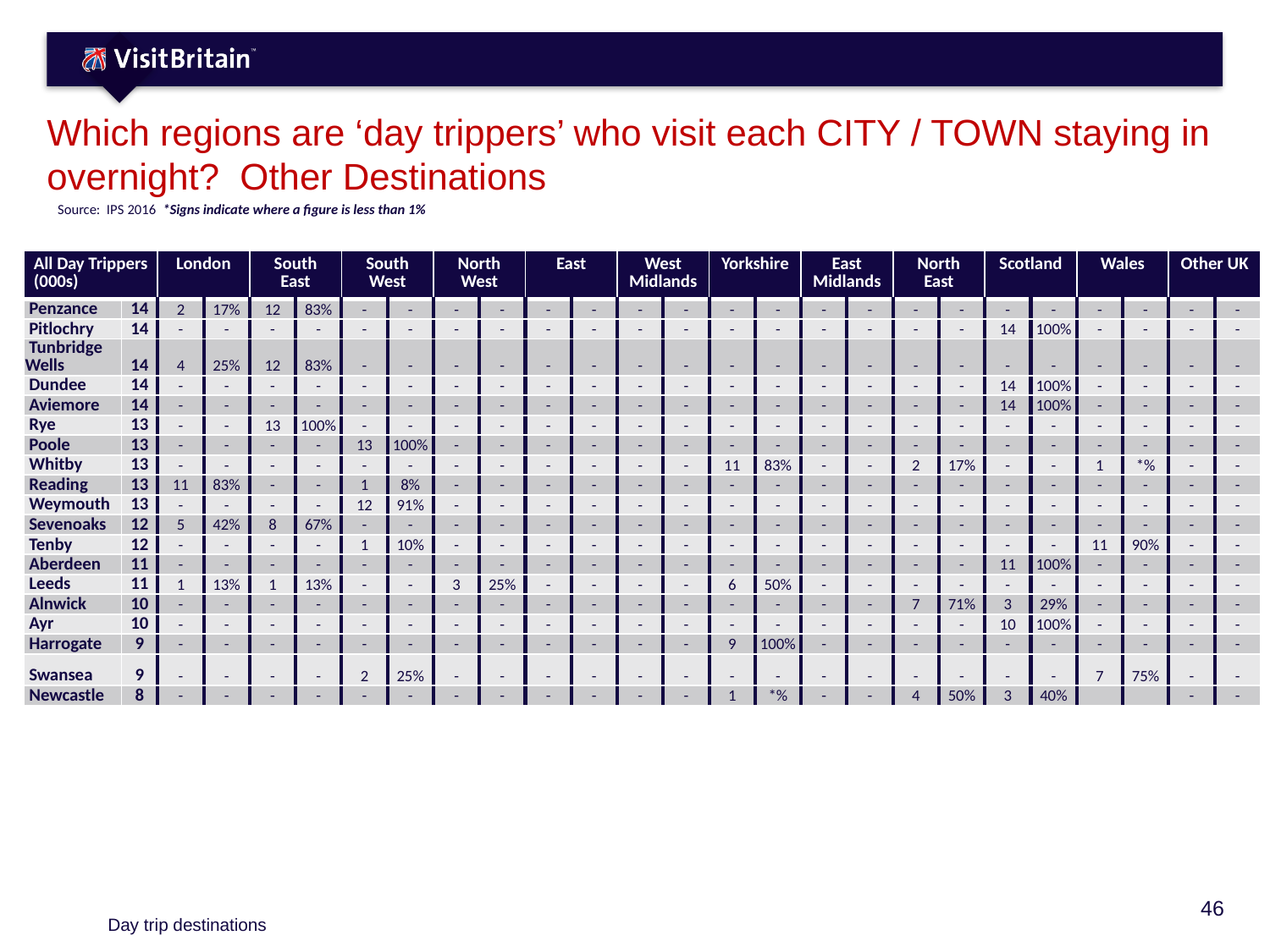

# Which regions are ‘day trippers’ who visit each CITY / TOWN staying in overnight?  Other Destinations
Source:  IPS 2016  *Signs indicate where a figure is less than 1%

| All Day Trippers (000s) |  | London |  | South East |  | South West |  | North West |  | East |  | West Midlands |  | Yorkshire |  | East Midlands |  | North East |  | Scotland |  | Wales |  | Other UK |  |
| --- | --- | --- | --- | --- | --- | --- | --- | --- | --- | --- | --- | --- | --- | --- | --- | --- | --- | --- | --- | --- | --- | --- | --- | --- | --- |
| Penzance | 14 | 2 | 17% | 12 | 83% | - | - | - | - | - | - | - | - | - | - | - | - | - | - | - | - | - | - | - | - |
| Pitlochry | 14 | - | - | - | - | - | - | - | - | - | - | - | - | - | - | - | - | - | - | 14 | 100% | - | - | - | - |
| Tunbridge Wells | 14 | 4 | 25% | 12 | 83% | - | - | - | - | - | - | - | - | - | - | - | - | - | - | - | - | - | - | - | - |
| Dundee | 14 | - | - | - | - | - | - | - | - | - | - | - | - | - | - | - | - | - | - | 14 | 100% | - | - | - | - |
| Aviemore | 14 | - | - | - | - | - | - | - | - | - | - | - | - | - | - | - | - | - | - | 14 | 100% | - | - | - | - |
| Rye | 13 | - | - | 13 | 100% | - | - | - | - | - | - | - | - | - | - | - | - | - | - | - | - | - | - | - | - |
| Poole | 13 | - | - | - | - | 13 | 100% | - | - | - | - | - | - | - | - | - | - | - | - | - | - | - | - | - | - |
| Whitby | 13 | - | - | - | - | - | - | - | - | - | - | - | - | 11 | 83% | - | - | 2 | 17% | - | - | 1 | \*% | - | - |
| Reading | 13 | 11 | 83% | - | - | 1 | 8% | - | - | - | - | - | - | - | - | - | - | - | - | - | - | - | - | - | - |
| Weymouth | 13 | - | - | - | - | 12 | 91% | - | - | - | - | - | - | - | - | - | - | - | - | - | - | - | - | - | - |
| Sevenoaks | 12 | 5 | 42% | 8 | 67% | - | - | - | - | - | - | - | - | - | - | - | - | - | - | - | - | - | - | - | - |
| Tenby | 12 | - | - | - | - | 1 | 10% | - | - | - | - | - | - | - | - | - | - | - | - | - | - | 11 | 90% | - | - |
| Aberdeen | 11 | - | - | - | - | - | - | - | - | - | - | - | - | - | - | - | - | - | - | 11 | 100% | - | - | - | - |
| Leeds | 11 | 1 | 13% | 1 | 13% | - | - | 3 | 25% | - | - | - | - | 6 | 50% | - | - | - | - | - | - | - | - | - | - |
| Alnwick | 10 | - | - | - | - | - | - | - | - | - | - | - | - | - | - | - | - | 7 | 71% | 3 | 29% | - | - | - | - |
| Ayr | 10 | - | - | - | - | - | - | - | - | - | - | - | - | - | - | - | - | - | - | 10 | 100% | - | - | - | - |
| Harrogate | 9 | - | - | - | - | - | - | - | - | - | - | - | - | 9 | 100% | - | - | - | - | - | - | - | - | - | - |
| Swansea | 9 | - | - | - | - | 2 | 25% | - | - | - | - | - | - | - | - | - | - | - | - | - | - | 7 | 75% | - | - |
| Newcastle | 8 | - | - | - | - | - | - | - | - | - | - | - | - | 1 | \*% | - | - | 4 | 50% | 3 | 40% |  |  | - | - |
Day trip destinations